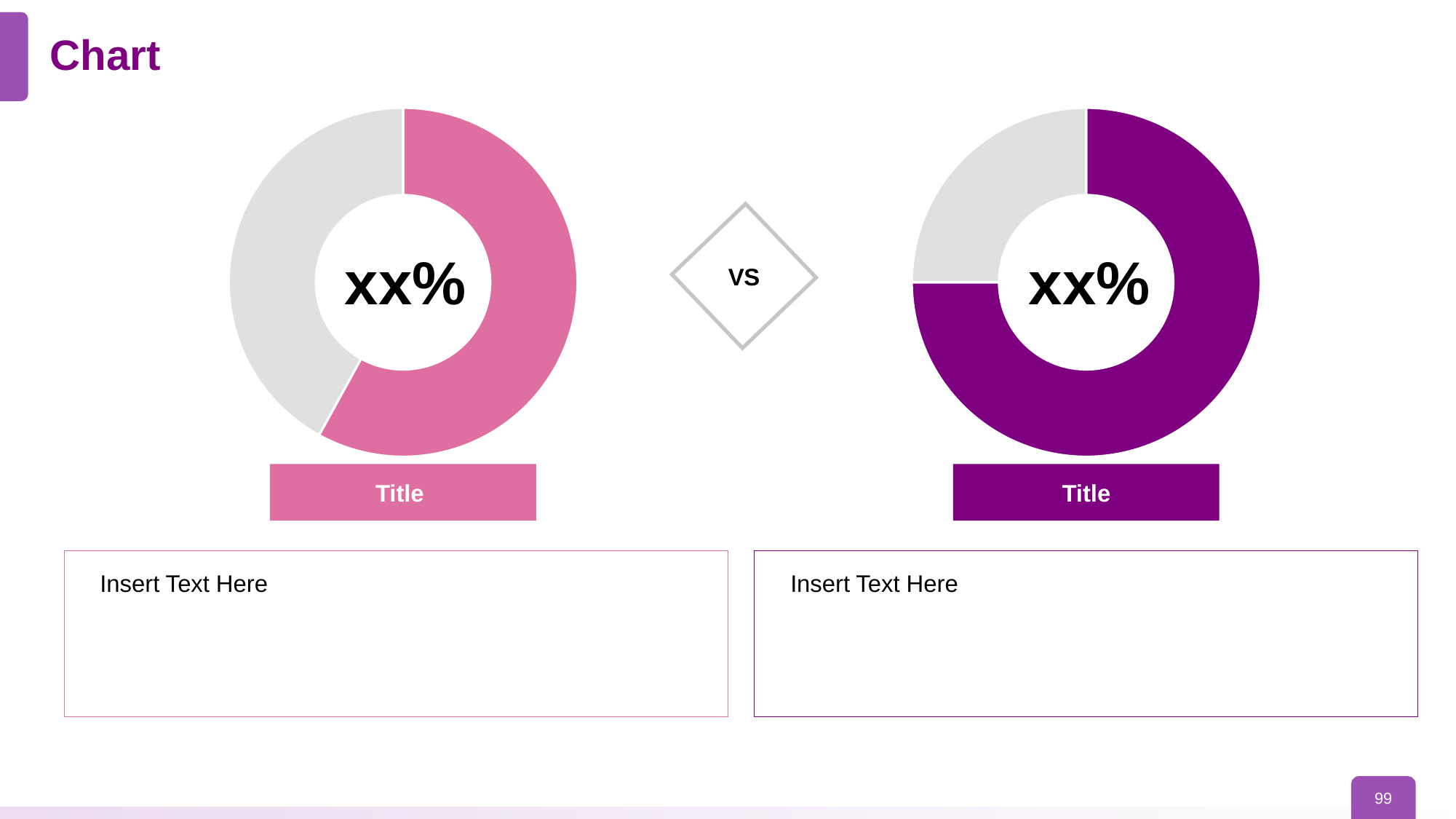

# Chart

### Chart

| Category | Sales |
|---|---|
| 1st Qtr | 5.8 |
| 2nd Qtr | 4.2 |

### Chart

| Category | Sales |
|---|---|
| 1st Qtr | 7.5 |
| 2nd Qtr | 2.5 |
xx%
xx%
VS
Title
Title

Insert Text Here

Insert Text Here
99